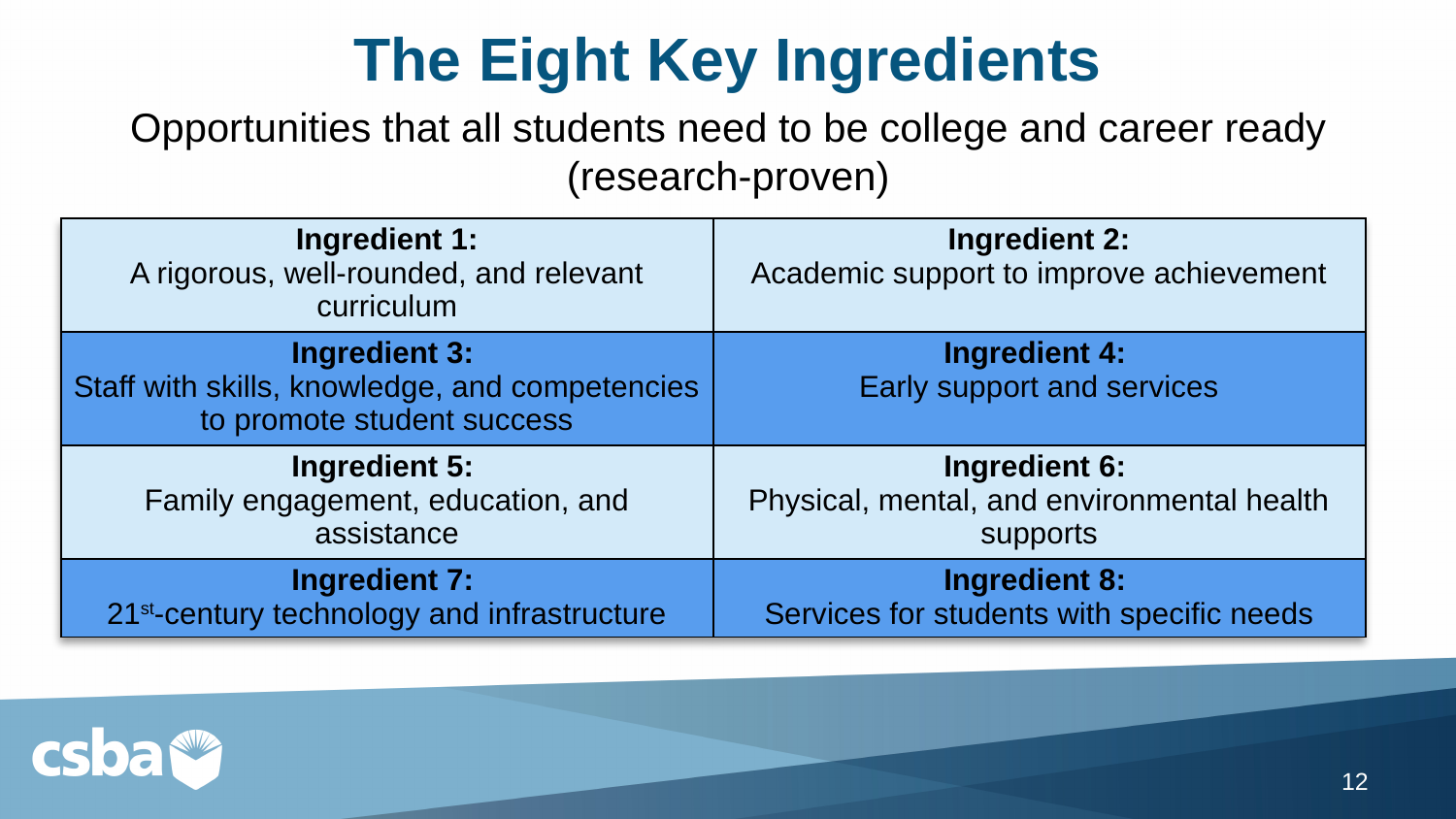

# The Eight Key Ingredients
Opportunities that all students need to be college and career ready (research-proven)
| Ingredient 1: A rigorous, well-rounded, and relevant curriculum | Ingredient 2: Academic support to improve achievement |
| --- | --- |
| Ingredient 3: Staff with skills, knowledge, and competencies to promote student success | Ingredient 4: Early support and services |
| Ingredient 5: Family engagement, education, and assistance | Ingredient 6: Physical, mental, and environmental health supports |
| Ingredient 7: 21st-century technology and infrastructure | Ingredient 8: Services for students with specific needs |
12